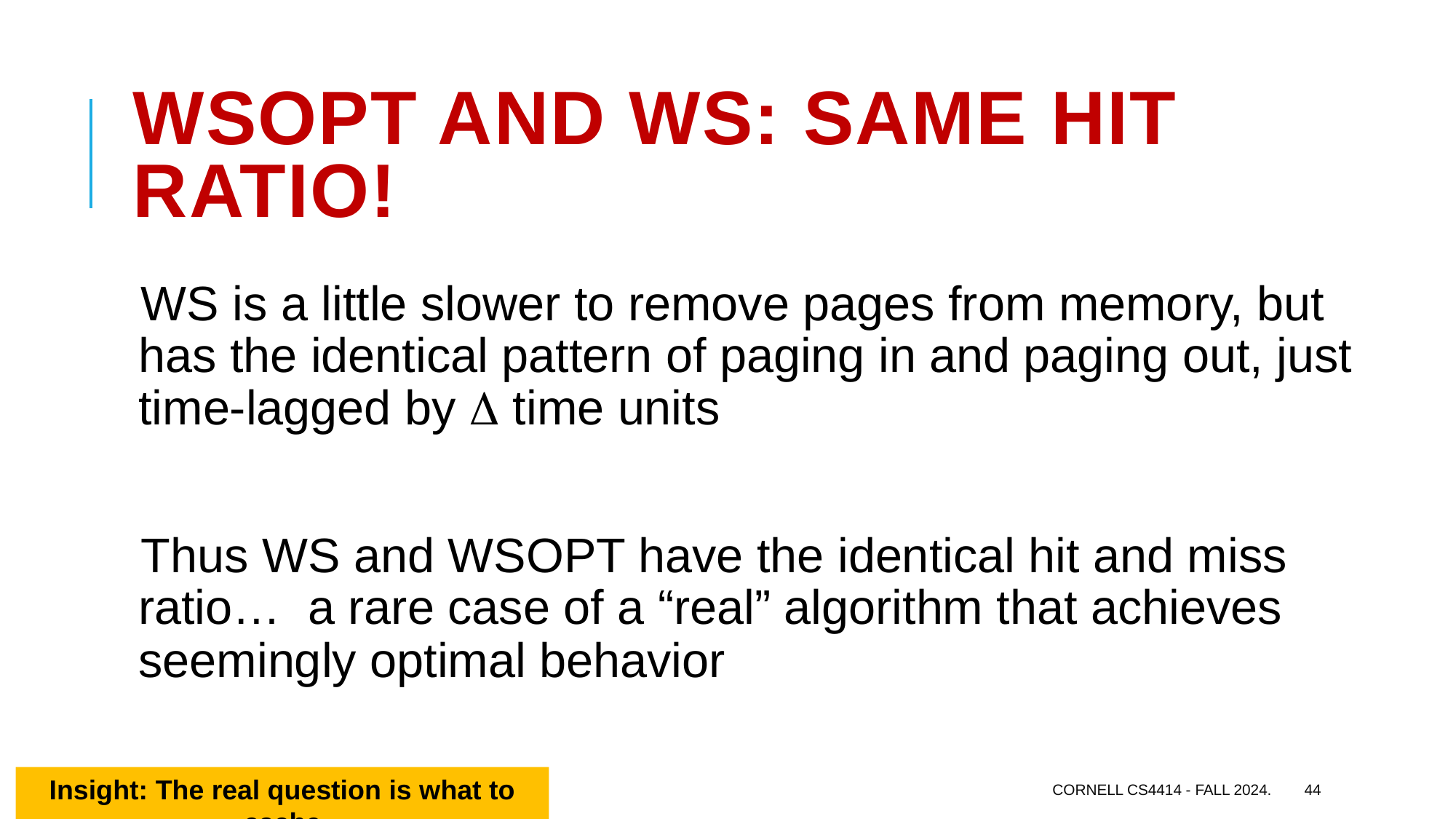

# WSOPT and WS: same hit ratio!
WS is a little slower to remove pages from memory, but has the identical pattern of paging in and paging out, just time-lagged by Δ time units

Thus WS and WSOPT have the identical hit and miss ratio…  a rare case of a “real” algorithm that achieves seemingly optimal behavior
Insight: The real question is what to cache
Cornell CS4414 - Fall 2024.
44